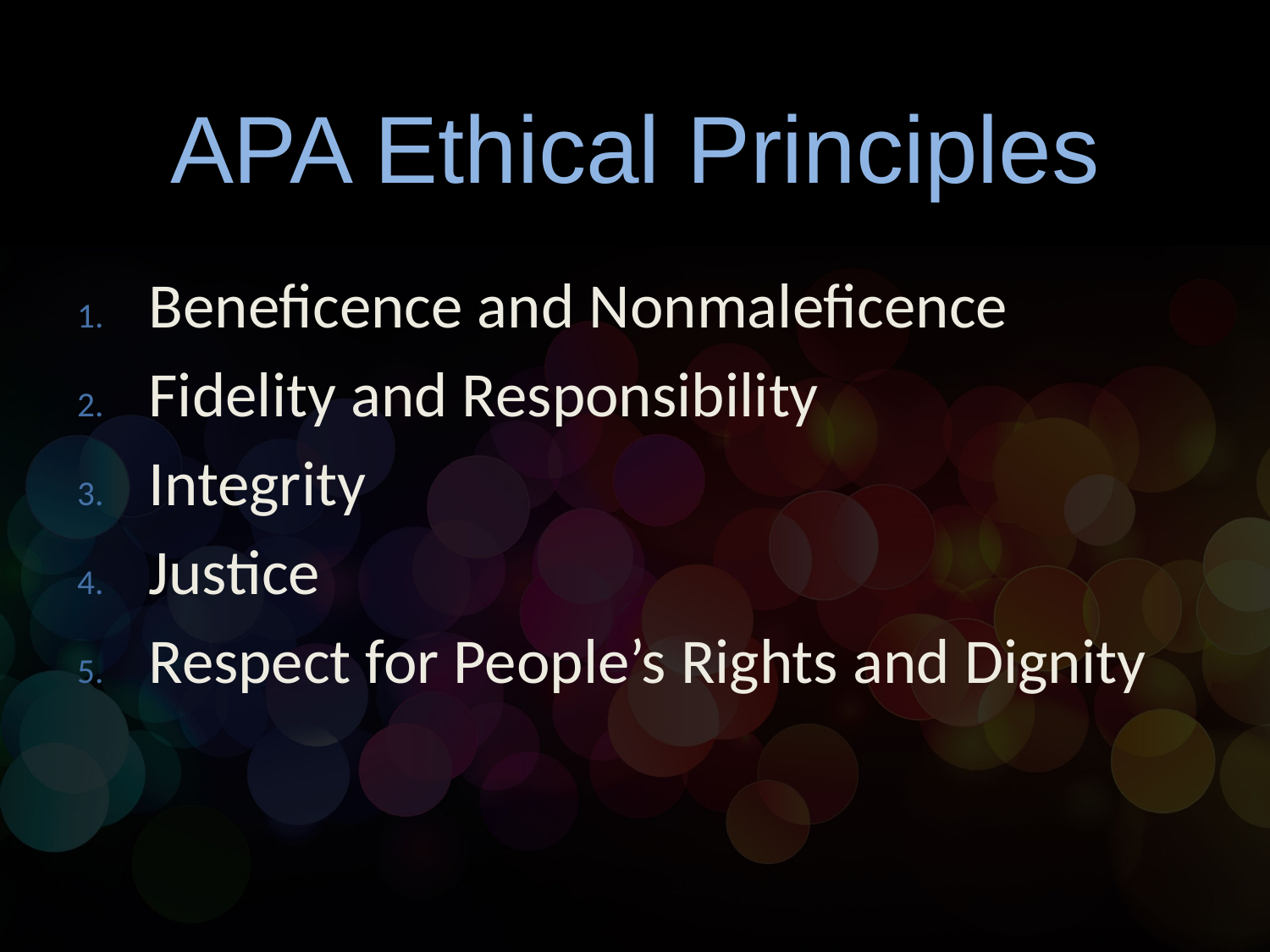

# APA Ethical Principles
Beneficence and Nonmaleficence
Fidelity and Responsibility
Integrity
Justice
Respect for People’s Rights and Dignity